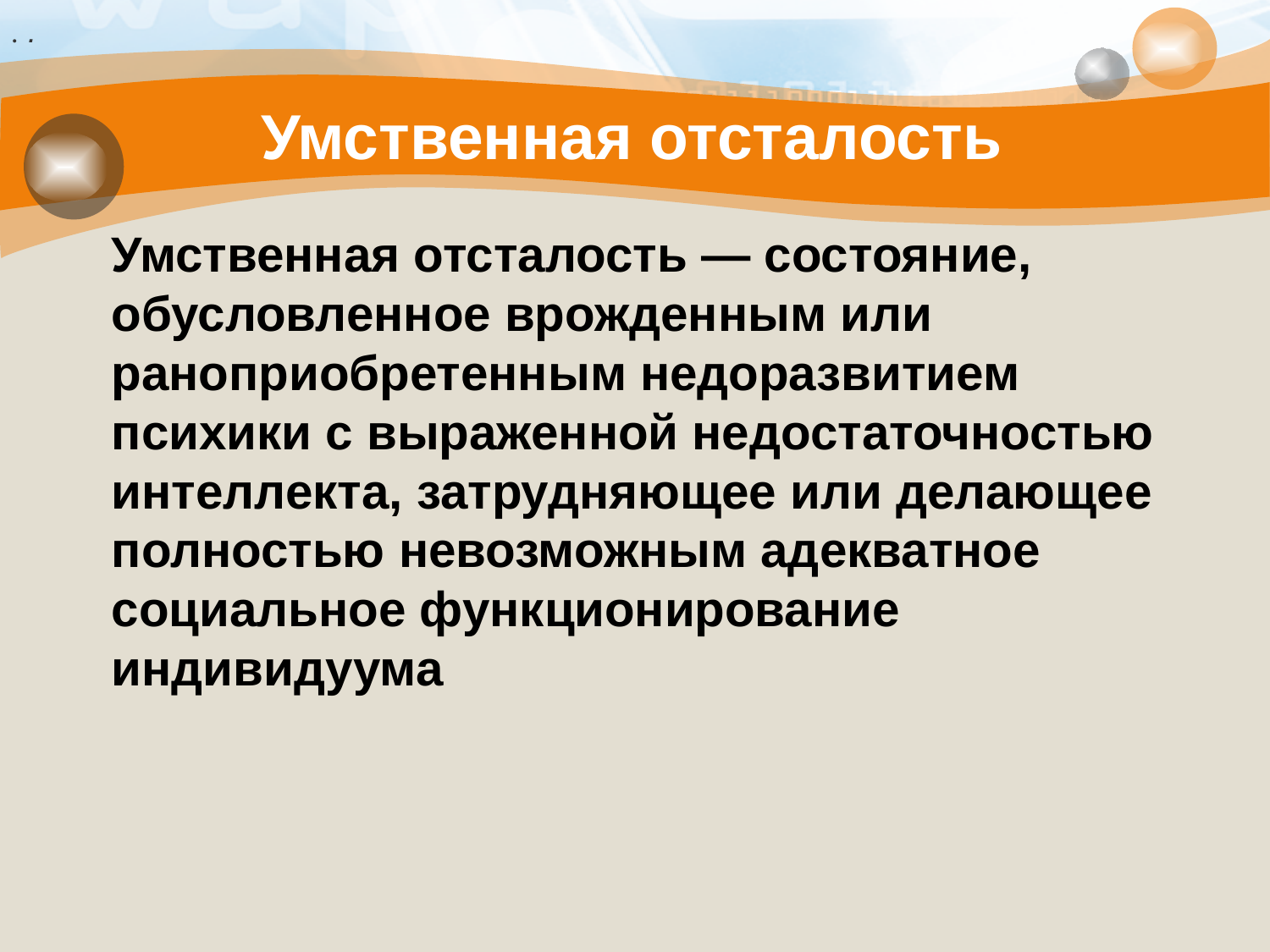

.  .

# Умственная отсталость

Умственная отсталость — состояние, обусловленное врожденным или раноприобретенным недоразвитием психики с выраженной недостаточностью интеллекта, затрудняющее или делающее полностью невозможным адекватное социальное функционирование индивидуума